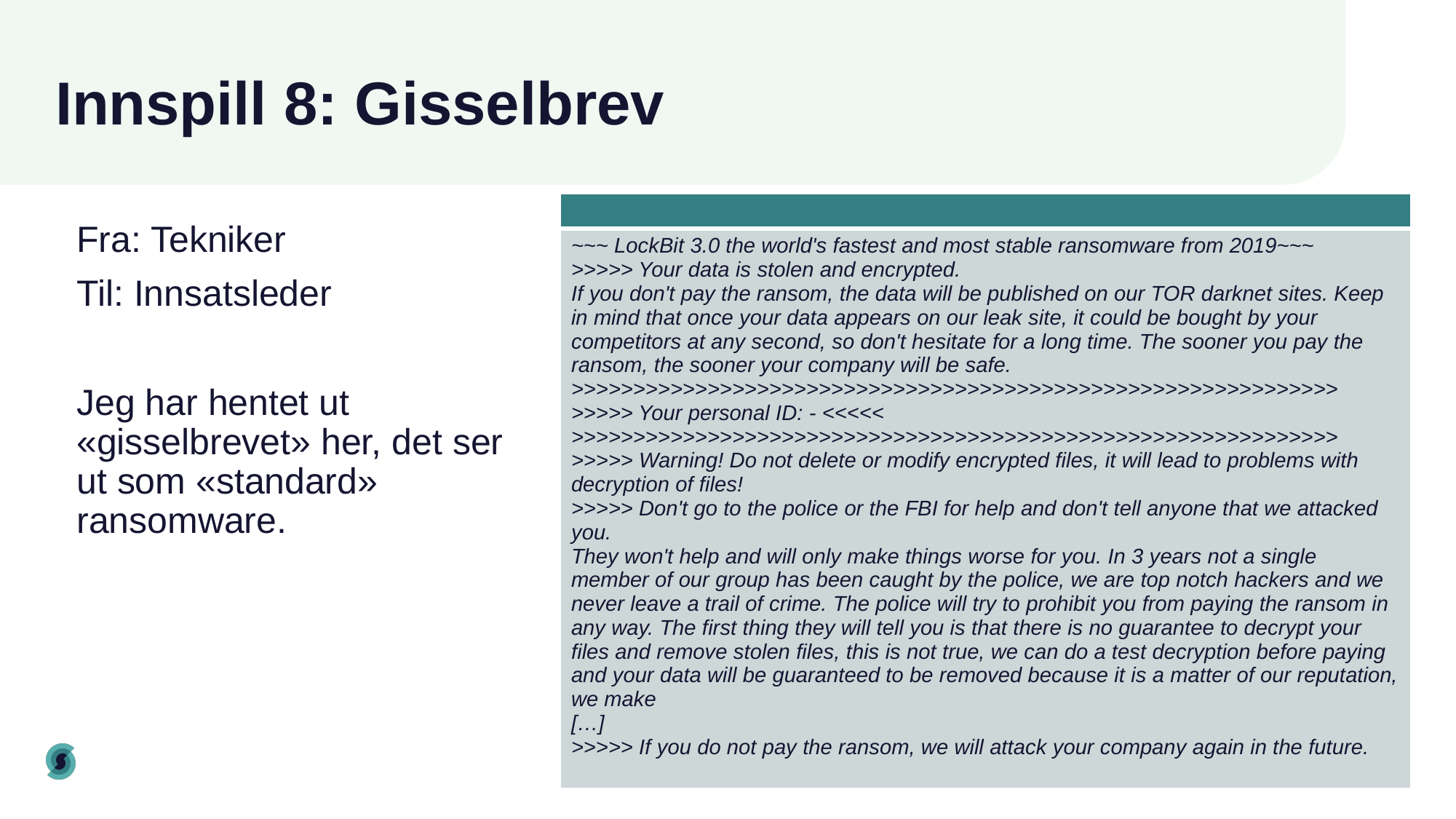

# Innspill 8: Gisselbrev
|  |
| --- |
| ~~~ LockBit 3.0 the world's fastest and most stable ransomware from 2019~~~ >>>>> Your data is stolen and encrypted. If you don't pay the ransom, the data will be published on our TOR darknet sites. Keep in mind that once your data appears on our leak site, it could be bought by your competitors at any second, so don't hesitate for a long time. The sooner you pay the ransom, the sooner your company will be safe. >>>>>>>>>>>>>>>>>>>>>>>>>>>>>>>>>>>>>>>>>>>>>>>>>>>>>>>>>>>>>> >>>>> Your personal ID: - <<<<< >>>>>>>>>>>>>>>>>>>>>>>>>>>>>>>>>>>>>>>>>>>>>>>>>>>>>>>>>>>>>> >>>>> Warning! Do not delete or modify encrypted files, it will lead to problems with decryption of files! >>>>> Don't go to the police or the FBI for help and don't tell anyone that we attacked you. They won't help and will only make things worse for you. In 3 years not a single member of our group has been caught by the police, we are top notch hackers and we never leave a trail of crime. The police will try to prohibit you from paying the ransom in any way. The first thing they will tell you is that there is no guarantee to decrypt your files and remove stolen files, this is not true, we can do a test decryption before paying and your data will be guaranteed to be removed because it is a matter of our reputation, we make […] >>>>> If you do not pay the ransom, we will attack your company again in the future. |
Fra: Tekniker
Til: Innsatsleder

Jeg har hentet ut «gisselbrevet» her, det ser ut som «standard» ransomware.